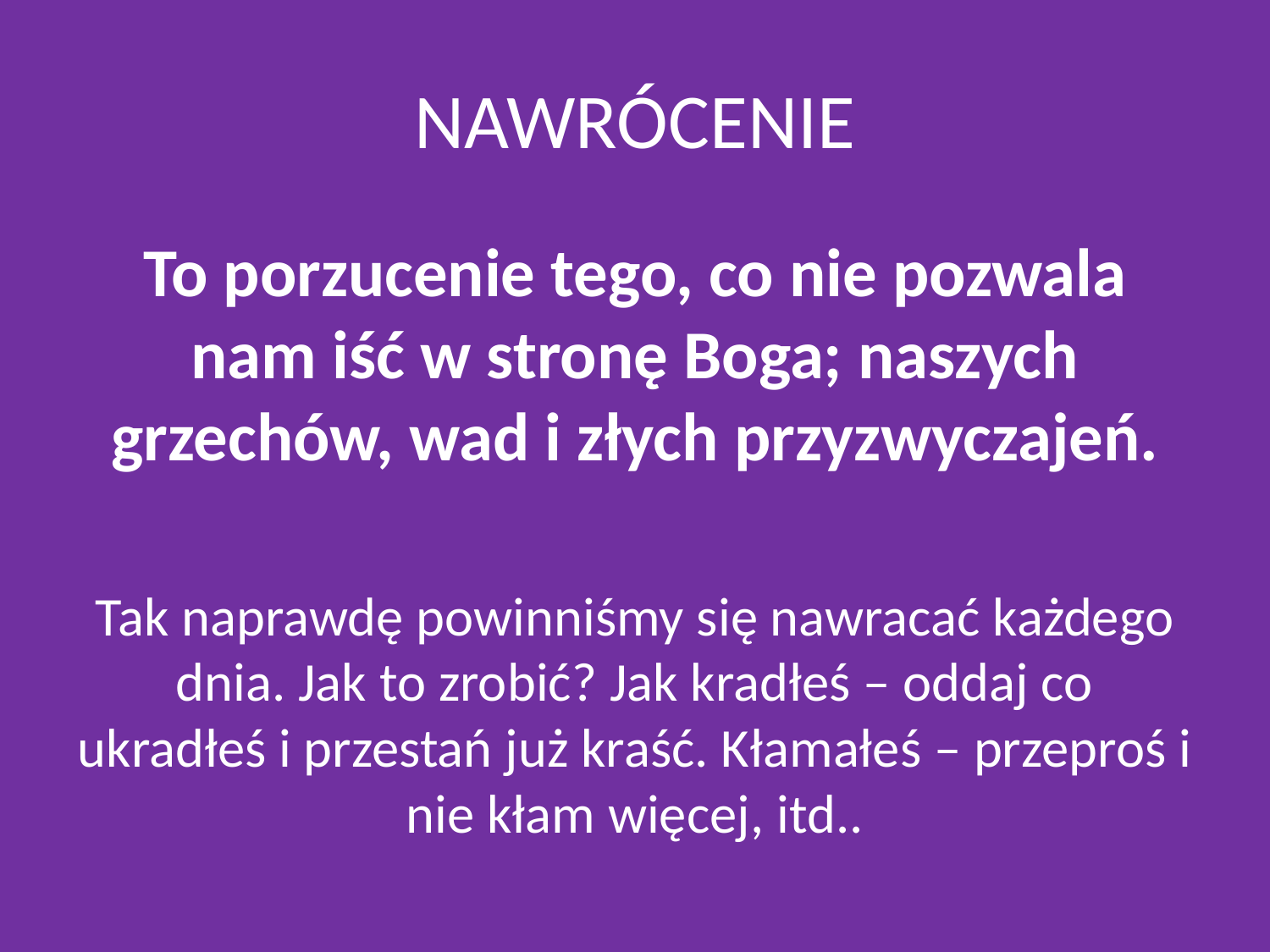

# NAWRÓCENIE
To porzucenie tego, co nie pozwala nam iść w stronę Boga; naszych grzechów, wad i złych przyzwyczajeń.

Tak naprawdę powinniśmy się nawracać każdego dnia. Jak to zrobić? Jak kradłeś – oddaj co ukradłeś i przestań już kraść. Kłamałeś – przeproś i nie kłam więcej, itd..